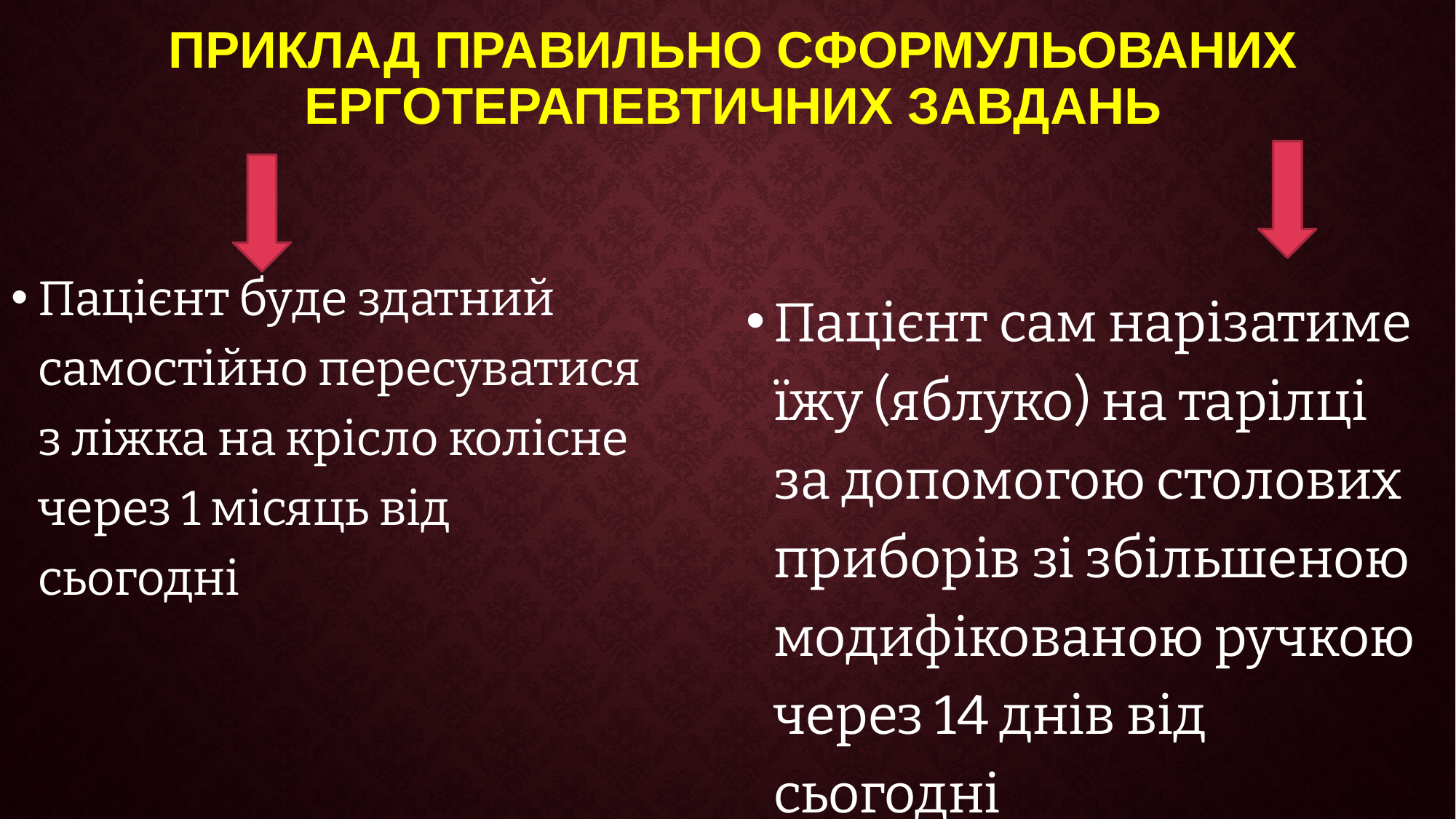

# ПРИКЛАД ПРАВИЛЬНО СФОРМУЛЬОВАНИХ ЕРГОТЕРАПЕВТИЧНИХ ЗАВДАНЬ

Пацієнт буде здатний самостійно пересуватися з ліжка на крісло колісне через 1 місяць від сьогодні

Пацієнт сам нарізатиме їжу (яблуко) на тарілці за допомогою столових приборів зі збільшеною модифікованою ручкою через 14 днів від сьогодні